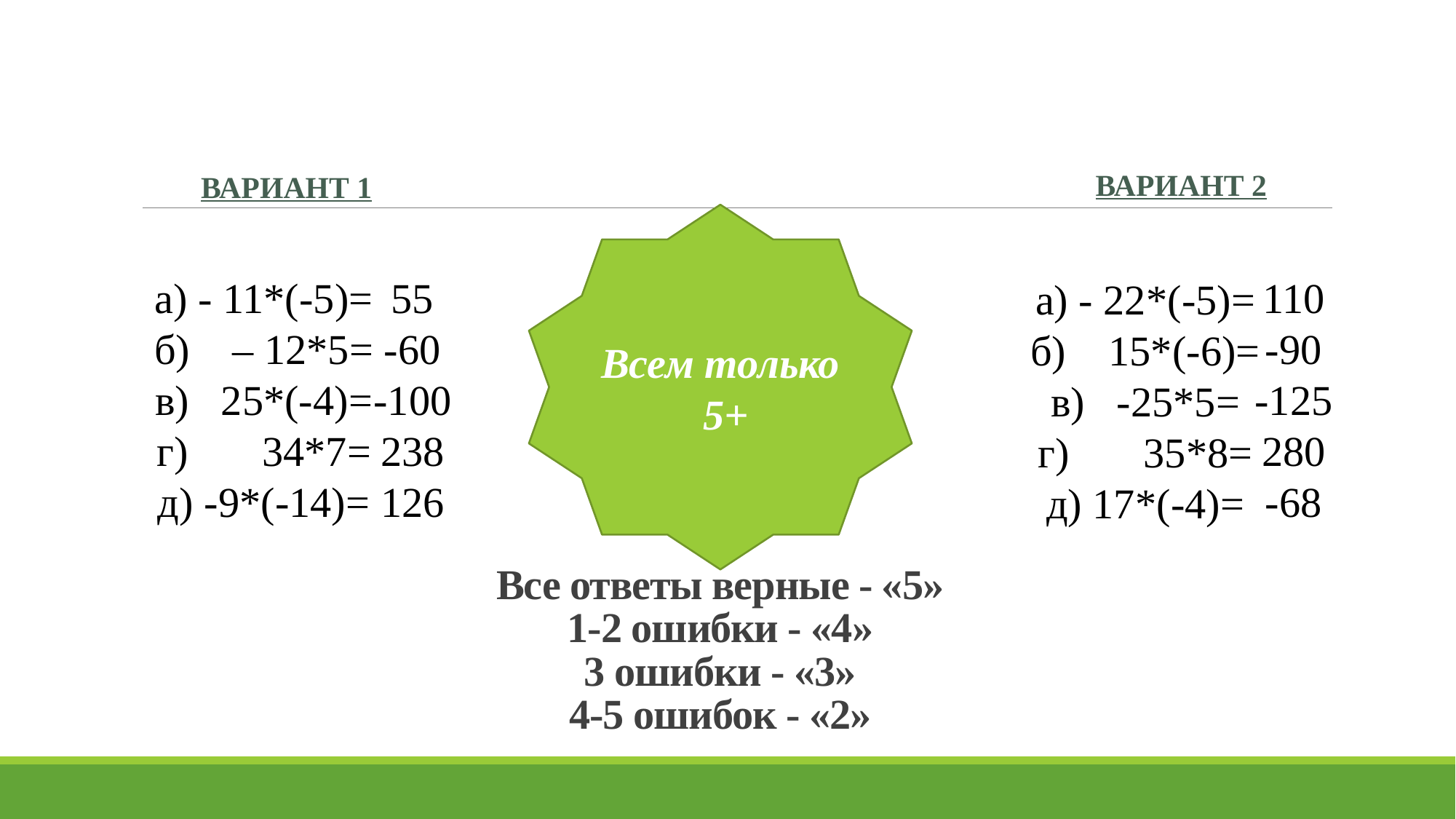

Вариант 2
Вариант 1
Всем только
 5+
а) - 11*(-5)=
б)    – 12*5=
в)   25*(-4)=
г)       34*7=
д) -9*(-14)=
55
-60
-100
238
126

110
-90
-125
280
-68

а) - 22*(-5)=
б)    15*(-6)=
в)   -25*5=
г)       35*8=
д) 17*(-4)=
# Все ответы верные - «5» 1-2 ошибки - «4» 3 ошибки - «3» 4-5 ошибок - «2»